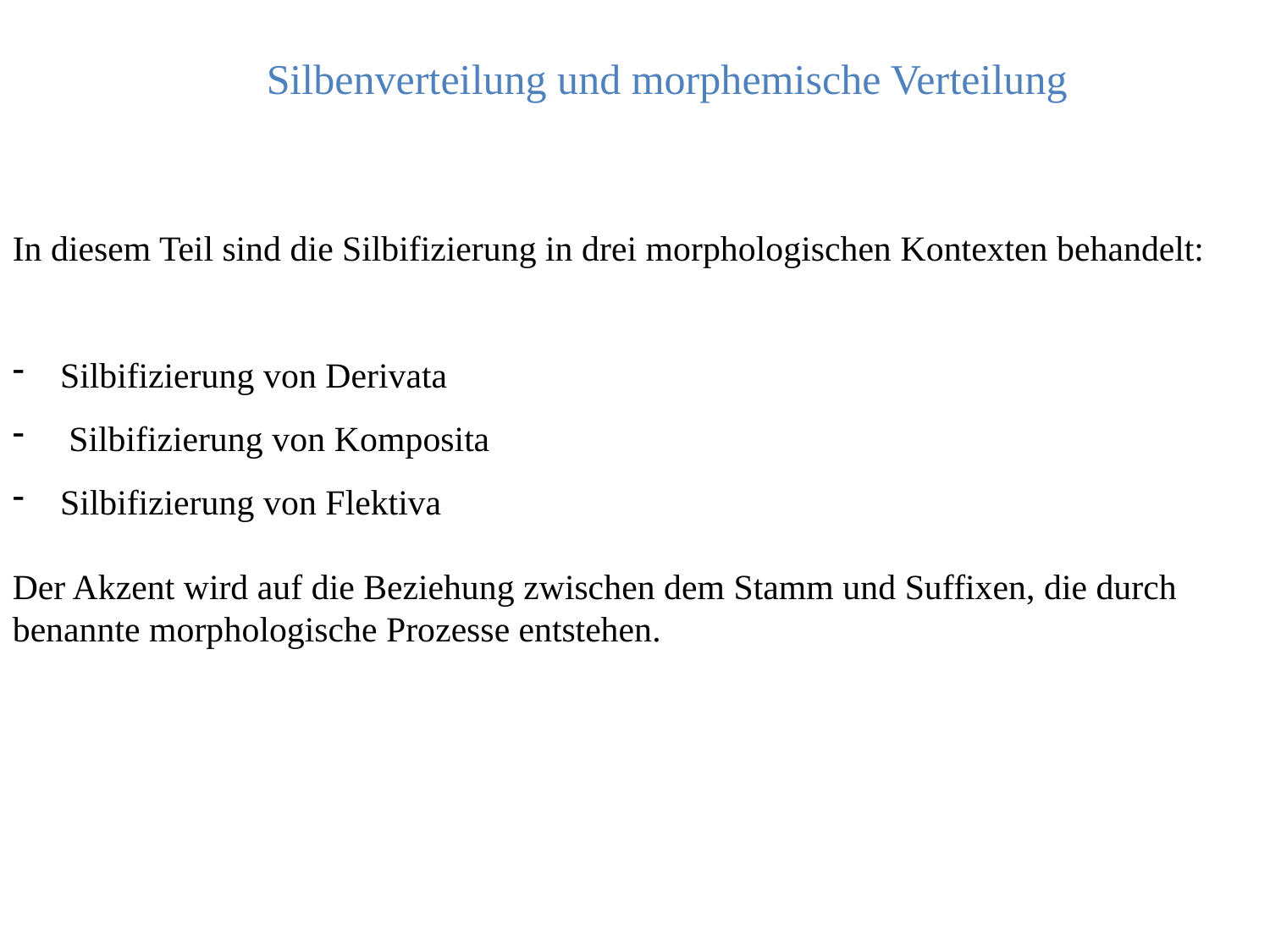

Silbenverteilung und morphemische Verteilung

In diesem Teil sind die Silbifizierung in drei morphologischen Kontexten behandelt:

Silbifizierung von Derivata
 Silbifizierung von Komposita
Silbifizierung von Flektiva

Der Akzent wird auf die Beziehung zwischen dem Stamm und Suffixen, die durch benannte morphologische Prozesse entstehen.